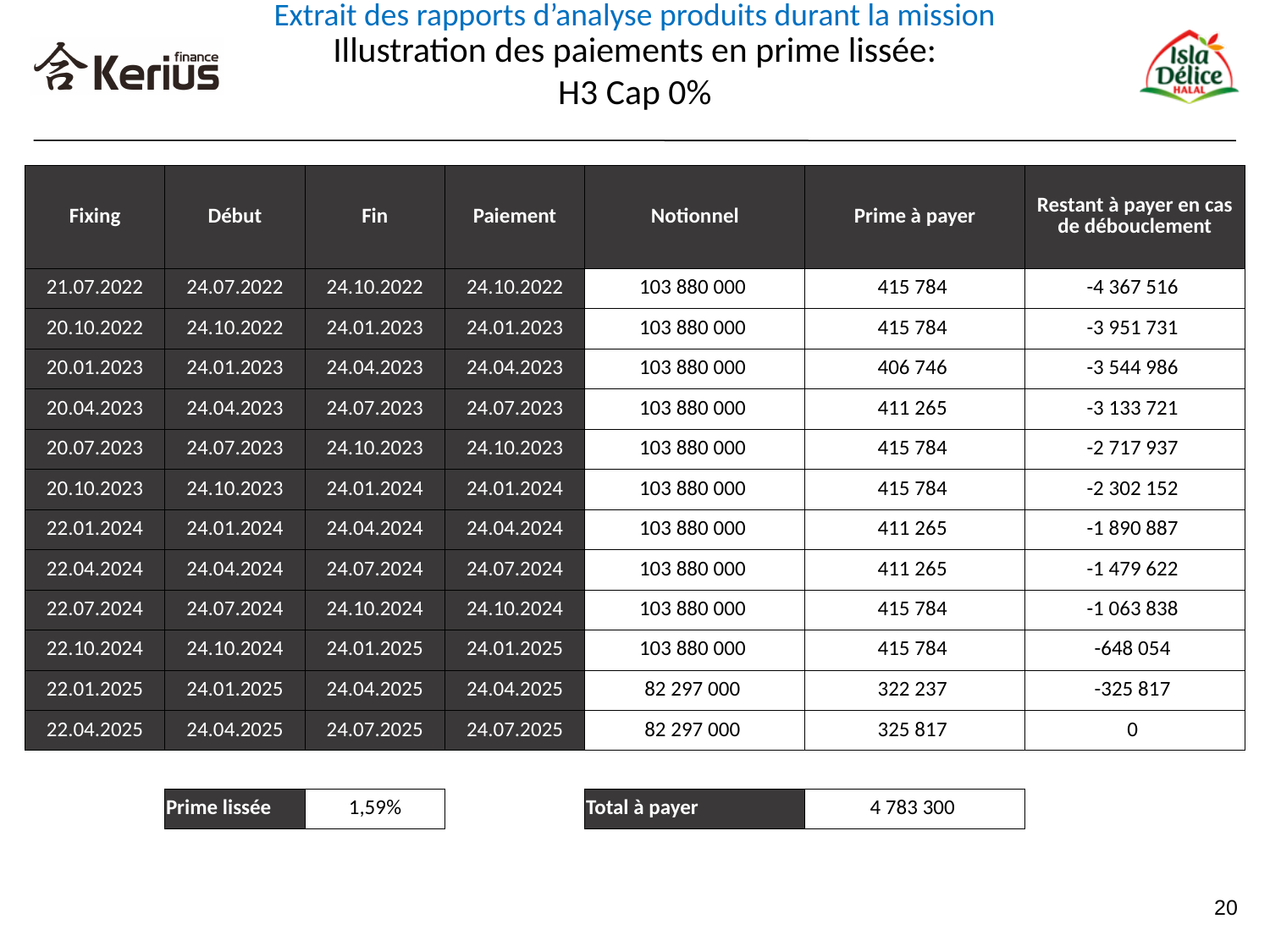

Extrait des rapports d’analyse produits durant la mission
Illustration des paiements en prime lissée:
H3 Cap 0%
| Fixing | Début | Fin | Paiement | Notionnel | Prime à payer | Restant à payer en cas de débouclement |
| --- | --- | --- | --- | --- | --- | --- |
| 21.07.2022 | 24.07.2022 | 24.10.2022 | 24.10.2022 | 103 880 000 | 415 784 | -4 367 516 |
| 20.10.2022 | 24.10.2022 | 24.01.2023 | 24.01.2023 | 103 880 000 | 415 784 | -3 951 731 |
| 20.01.2023 | 24.01.2023 | 24.04.2023 | 24.04.2023 | 103 880 000 | 406 746 | -3 544 986 |
| 20.04.2023 | 24.04.2023 | 24.07.2023 | 24.07.2023 | 103 880 000 | 411 265 | -3 133 721 |
| 20.07.2023 | 24.07.2023 | 24.10.2023 | 24.10.2023 | 103 880 000 | 415 784 | -2 717 937 |
| 20.10.2023 | 24.10.2023 | 24.01.2024 | 24.01.2024 | 103 880 000 | 415 784 | -2 302 152 |
| 22.01.2024 | 24.01.2024 | 24.04.2024 | 24.04.2024 | 103 880 000 | 411 265 | -1 890 887 |
| 22.04.2024 | 24.04.2024 | 24.07.2024 | 24.07.2024 | 103 880 000 | 411 265 | -1 479 622 |
| 22.07.2024 | 24.07.2024 | 24.10.2024 | 24.10.2024 | 103 880 000 | 415 784 | -1 063 838 |
| 22.10.2024 | 24.10.2024 | 24.01.2025 | 24.01.2025 | 103 880 000 | 415 784 | -648 054 |
| 22.01.2025 | 24.01.2025 | 24.04.2025 | 24.04.2025 | 82 297 000 | 322 237 | -325 817 |
| 22.04.2025 | 24.04.2025 | 24.07.2025 | 24.07.2025 | 82 297 000 | 325 817 | 0 |
|  |  |  |  |  |  |  |
|  | Prime lissée | 1,59% |  | Total à payer | 4 783 300 |  |